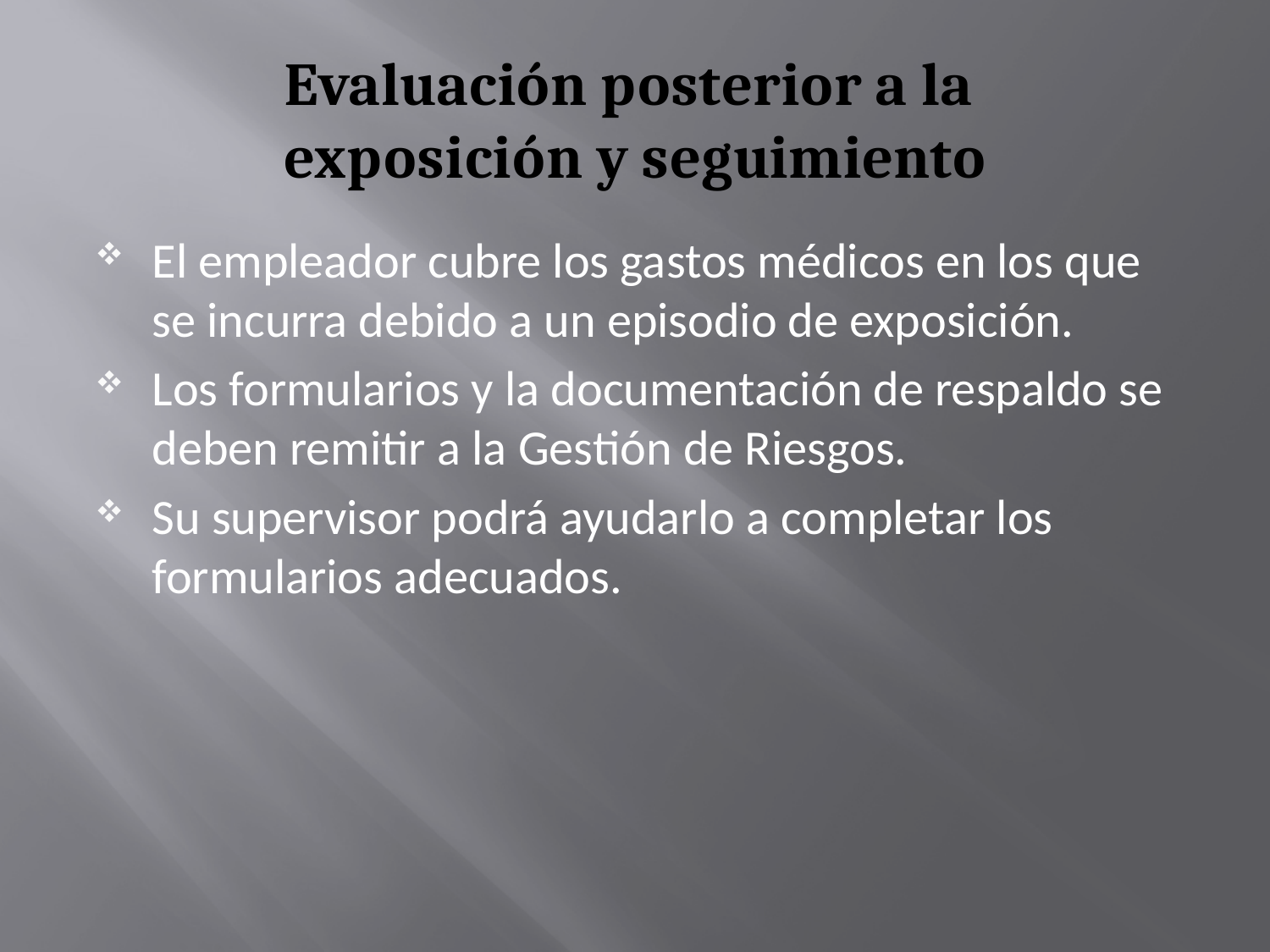

# Evaluación posterior a la exposición y seguimiento
El empleador cubre los gastos médicos en los que se incurra debido a un episodio de exposición.
Los formularios y la documentación de respaldo se deben remitir a la Gestión de Riesgos.
Su supervisor podrá ayudarlo a completar los formularios adecuados.